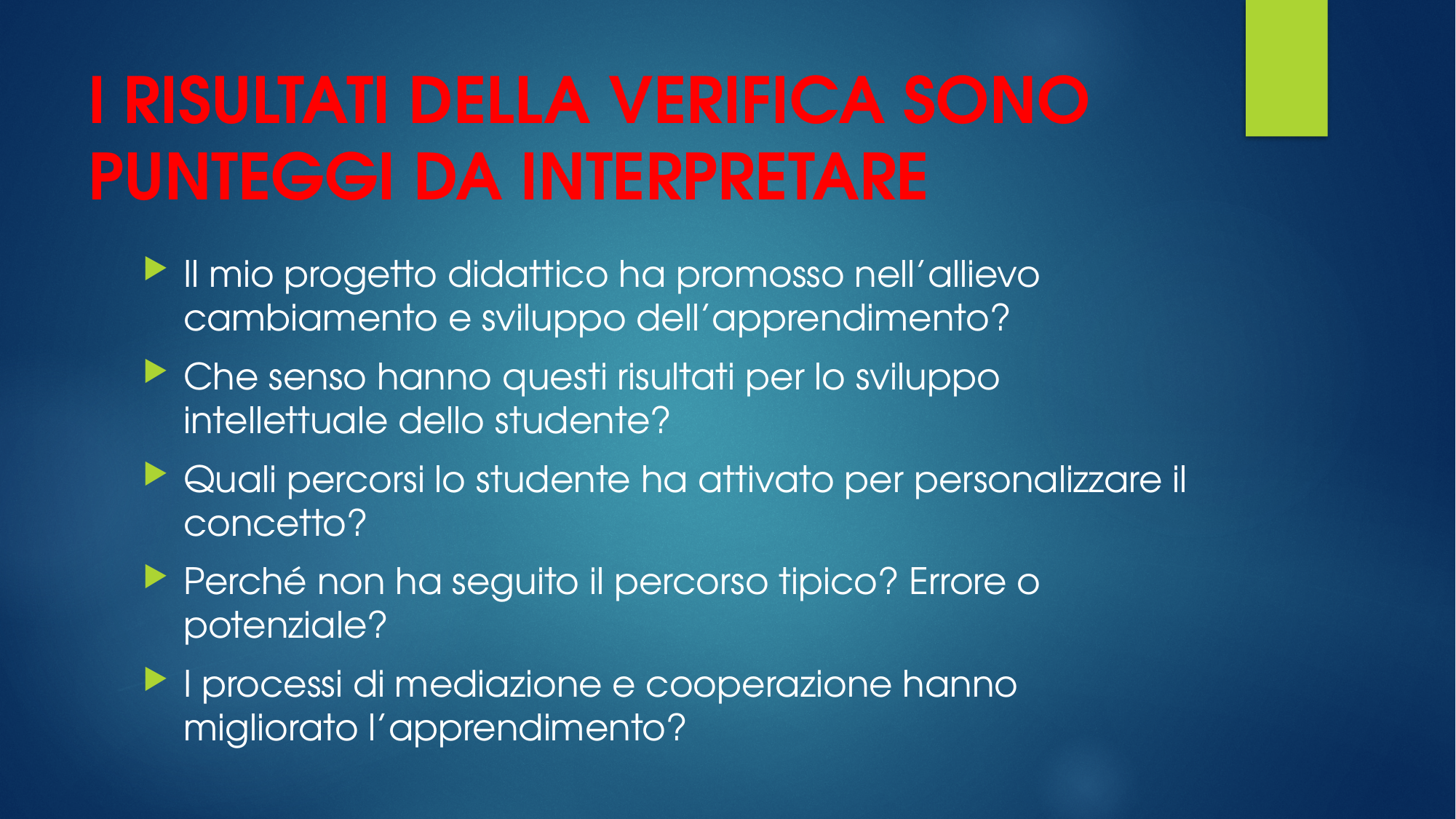

# I RISULTATI DELLA VERIFICA SONO PUNTEGGI DA INTERPRETARE
Il mio progetto didattico ha promosso nell’allievo cambiamento e sviluppo dell’apprendimento?
Che senso hanno questi risultati per lo sviluppo intellettuale dello studente?
Quali percorsi lo studente ha attivato per personalizzare il concetto?
Perché non ha seguito il percorso tipico? Errore o potenziale?
I processi di mediazione e cooperazione hanno migliorato l’apprendimento?